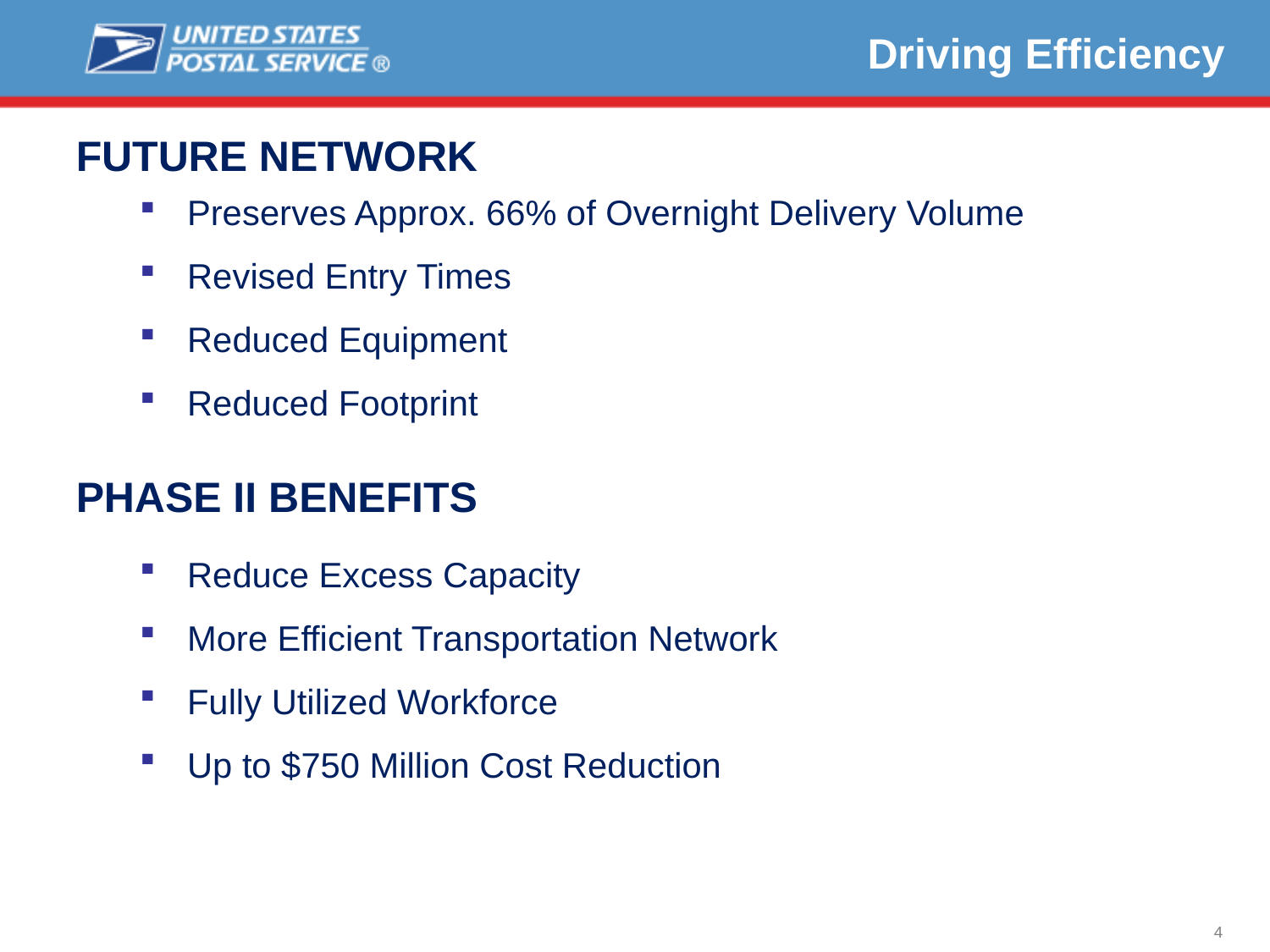

Driving Efficiency
Future NETWORK
Preserves Approx. 66% of Overnight Delivery Volume
Revised Entry Times
Reduced Equipment
Reduced Footprint

Phase II Benefits
Reduce Excess Capacity
More Efficient Transportation Network
Fully Utilized Workforce
Up to $750 Million Cost Reduction